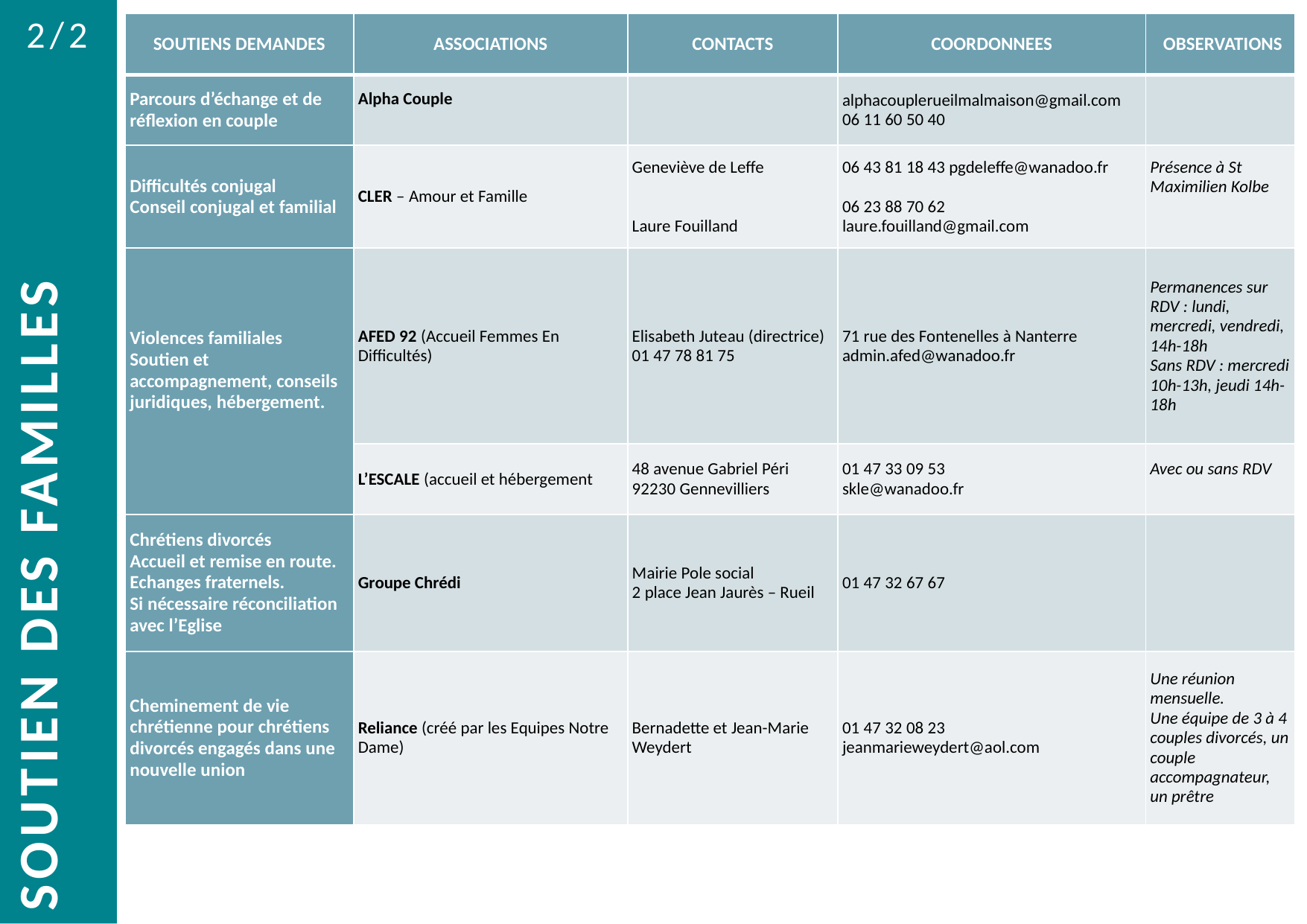

2/2
| SOUTIENS DEMANDES | ASSOCIATIONS | CONTACTS | COORDONNEES | OBSERVATIONS |
| --- | --- | --- | --- | --- |
| Parcours d’échange et de réflexion en couple | Alpha Couple |  | alphacouplerueilmalmaison@gmail.com 06 11 60 50 40 |  |
| Difficultés conjugal Conseil conjugal et familial | CLER – Amour et Famille | Geneviève de Leffe     Laure Fouilland | 06 43 81 18 43 pgdeleffe@wanadoo.fr   06 23 88 70 62 laure.fouilland@gmail.com | Présence à St Maximilien Kolbe |
| Violences familiales Soutien et accompagnement, conseils juridiques, hébergement. | AFED 92 (Accueil Femmes En Difficultés) | Elisabeth Juteau (directrice) 01 47 78 81 75 | 71 rue des Fontenelles à Nanterre admin.afed@wanadoo.fr | Permanences sur RDV : lundi, mercredi, vendredi, 14h-18h Sans RDV : mercredi 10h-13h, jeudi 14h-18h |
|  | L’ESCALE (accueil et hébergement | 48 avenue Gabriel Péri 92230 Gennevilliers | 01 47 33 09 53 skle@wanadoo.fr | Avec ou sans RDV |
| Chrétiens divorcés Accueil et remise en route. Echanges fraternels. Si nécessaire réconciliation avec l’Eglise | Groupe Chrédi | Mairie Pole social 2 place Jean Jaurès – Rueil | 01 47 32 67 67 |  |
| Cheminement de vie chrétienne pour chrétiens divorcés engagés dans une nouvelle union | Reliance (créé par les Equipes Notre Dame) | Bernadette et Jean-Marie Weydert | 01 47 32 08 23 jeanmarieweydert@aol.com | Une réunion mensuelle. Une équipe de 3 à 4 couples divorcés, un couple accompagnateur, un prêtre |

SOUTIEN DES FAMILLES